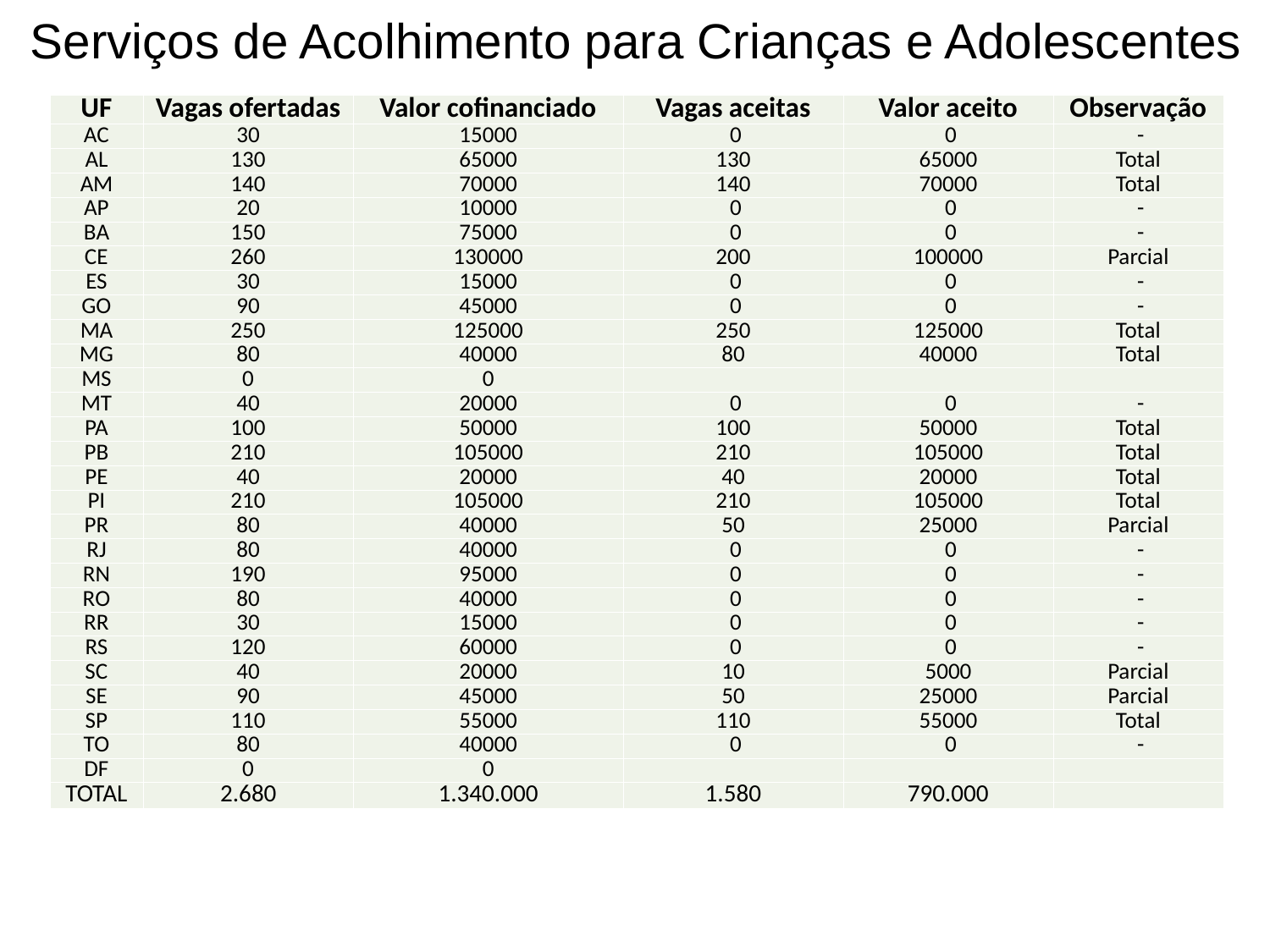

Serviços de Acolhimento para Crianças e Adolescentes

| UF | Vagas ofertadas | Valor cofinanciado | Vagas aceitas | Valor aceito | Observação |
| --- | --- | --- | --- | --- | --- |
| AC | 30 | 15000 | 0 | 0 | - |
| AL | 130 | 65000 | 130 | 65000 | Total |
| AM | 140 | 70000 | 140 | 70000 | Total |
| AP | 20 | 10000 | 0 | 0 | - |
| BA | 150 | 75000 | 0 | 0 | - |
| CE | 260 | 130000 | 200 | 100000 | Parcial |
| ES | 30 | 15000 | 0 | 0 | - |
| GO | 90 | 45000 | 0 | 0 | - |
| MA | 250 | 125000 | 250 | 125000 | Total |
| MG | 80 | 40000 | 80 | 40000 | Total |
| MS | 0 | 0 |  |  |  |
| MT | 40 | 20000 | 0 | 0 | - |
| PA | 100 | 50000 | 100 | 50000 | Total |
| PB | 210 | 105000 | 210 | 105000 | Total |
| PE | 40 | 20000 | 40 | 20000 | Total |
| PI | 210 | 105000 | 210 | 105000 | Total |
| PR | 80 | 40000 | 50 | 25000 | Parcial |
| RJ | 80 | 40000 | 0 | 0 | - |
| RN | 190 | 95000 | 0 | 0 | - |
| RO | 80 | 40000 | 0 | 0 | - |
| RR | 30 | 15000 | 0 | 0 | - |
| RS | 120 | 60000 | 0 | 0 | - |
| SC | 40 | 20000 | 10 | 5000 | Parcial |
| SE | 90 | 45000 | 50 | 25000 | Parcial |
| SP | 110 | 55000 | 110 | 55000 | Total |
| TO | 80 | 40000 | 0 | 0 | - |
| DF | 0 | 0 |  |  |  |
| TOTAL | 2.680 | 1.340.000 | 1.580 | 790.000 |  |